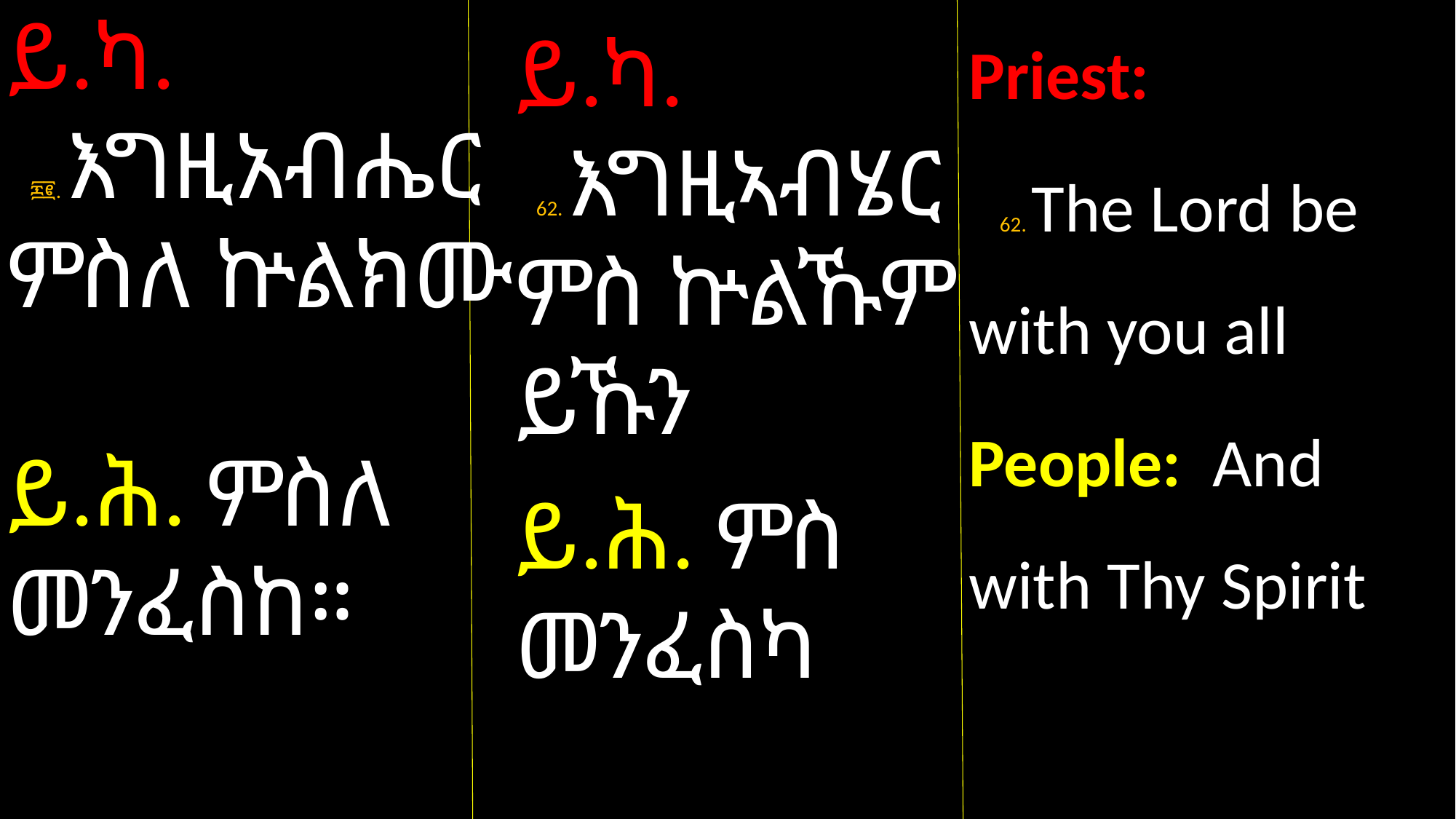

Priest:
  62. The Lord be with you all
People:  And with Thy Spirit
ይ.ካ.
 ፷፪. እግዚአብሔር ምስለ ኵልክሙ

ይ.ሕ. ምስለ መንፈስከ።

ይ.ካ.
 62. እግዚኣብሄር ምስ ኵልኹም ይኹን

ይ.ሕ. ምስ መንፈስካ